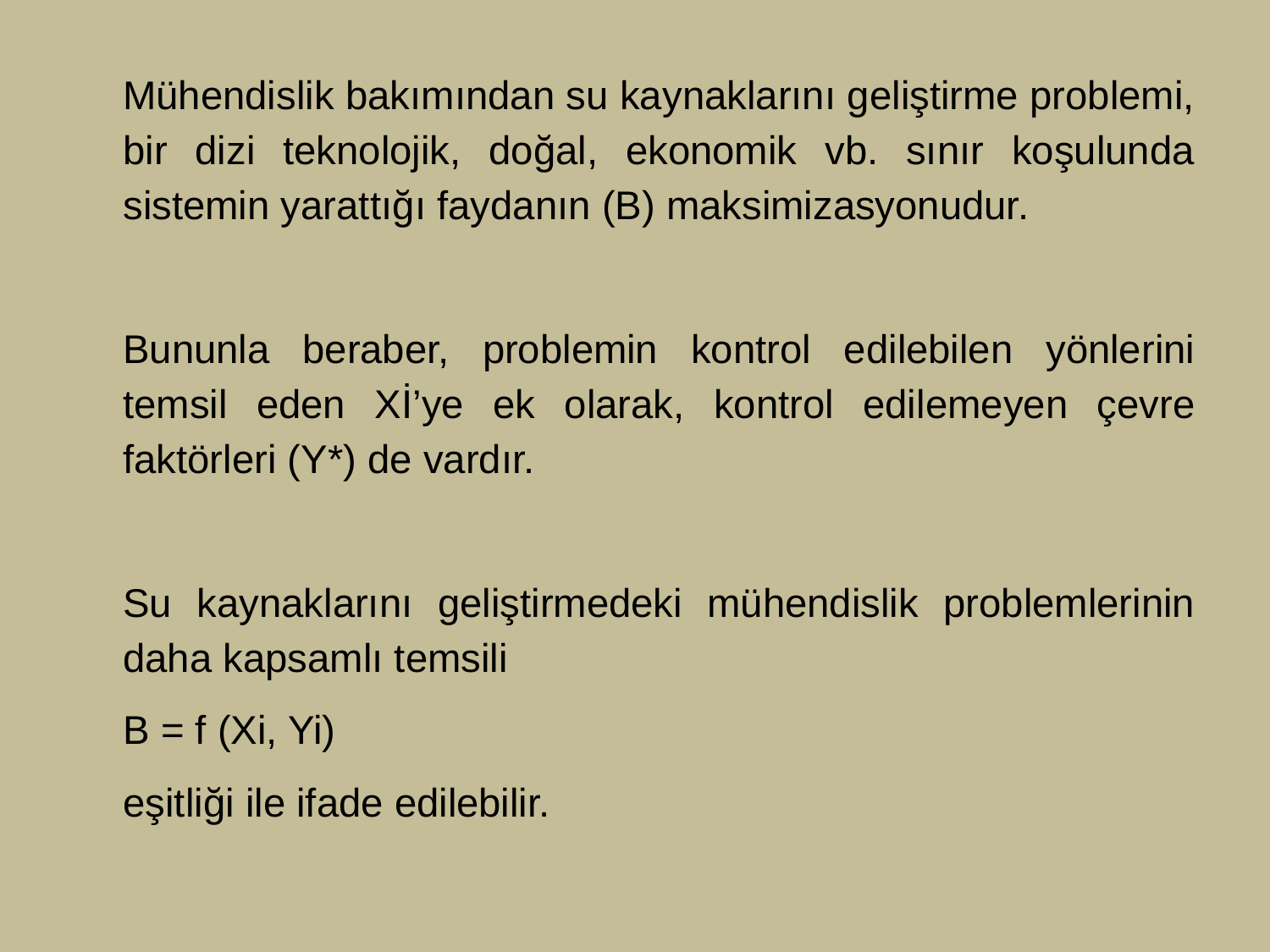

Mühendislik bakımından su kaynaklarını geliştirme problemi, bir dizi teknolojik, doğal, ekonomik vb. sınır koşulunda sistemin yarat­tığı faydanın (B) maksimizasyonudur.

Bununla beraber, problemin kontrol edilebilen yönlerini temsil eden Xİ’ye ek olarak, kontrol edi­lemeyen çevre faktörleri (Y*) de vardır.

Su kaynaklarını geliştirmedeki mühendislik problemlerinin daha kapsamlı temsili
B = f (Xi, Yi)
eşitliği ile ifade edilebilir.